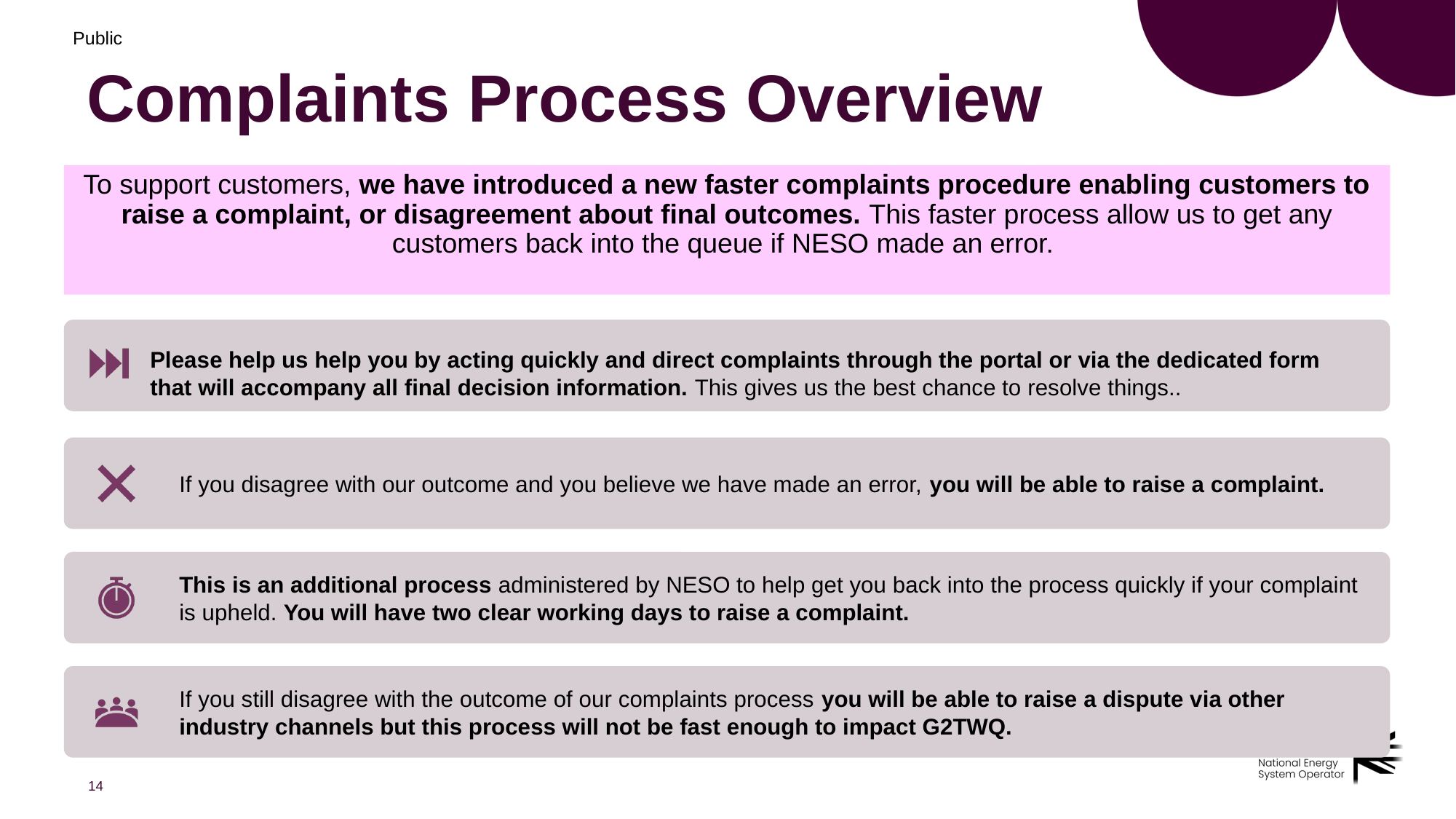

Public
# Complaints Process Overview
To support customers, we have introduced a new faster complaints procedure enabling customers to raise a complaint, or disagreement about final outcomes. This faster process allow us to get any customers back into the queue if NESO made an error.

Please help us help you by acting quickly and direct complaints through the portal or via the dedicated form that will accompany all final decision information. This gives us the best chance to resolve things..
If you disagree with our outcome and you believe we have made an error, you will be able to raise a complaint.
This is an additional process administered by NESO to help get you back into the process quickly if your complaint is upheld. You will have two clear working days to raise a complaint.
If you still disagree with the outcome of our complaints process you will be able to raise a dispute via other industry channels but this process will not be fast enough to impact G2TWQ.